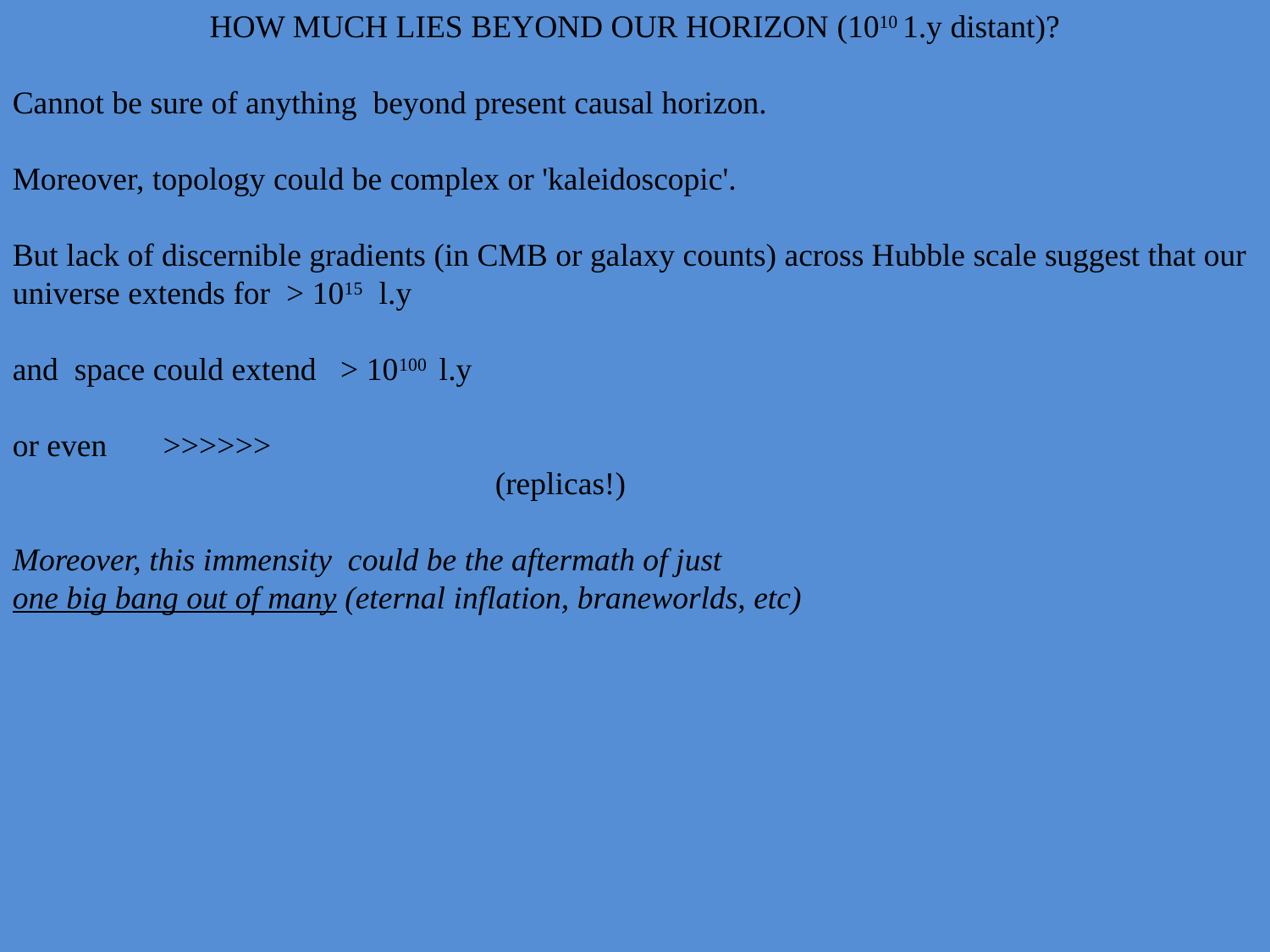

HOW MUCH LIES BEYOND OUR HORIZON (1010 1.y distant)?

Cannot be sure of anything  beyond present causal horizon.

Moreover, topology could be complex or 'kaleidoscopic'.

But lack of discernible gradients (in CMB or galaxy counts) across Hubble scale suggest that our universe extends for  > 1015  l.y

and  space could extend   > 10100  l.y

or even       >>>>>>
                                                            (replicas!)

Moreover, this immensity  could be the aftermath of just
one big bang out of many (eternal inflation, braneworlds, etc)